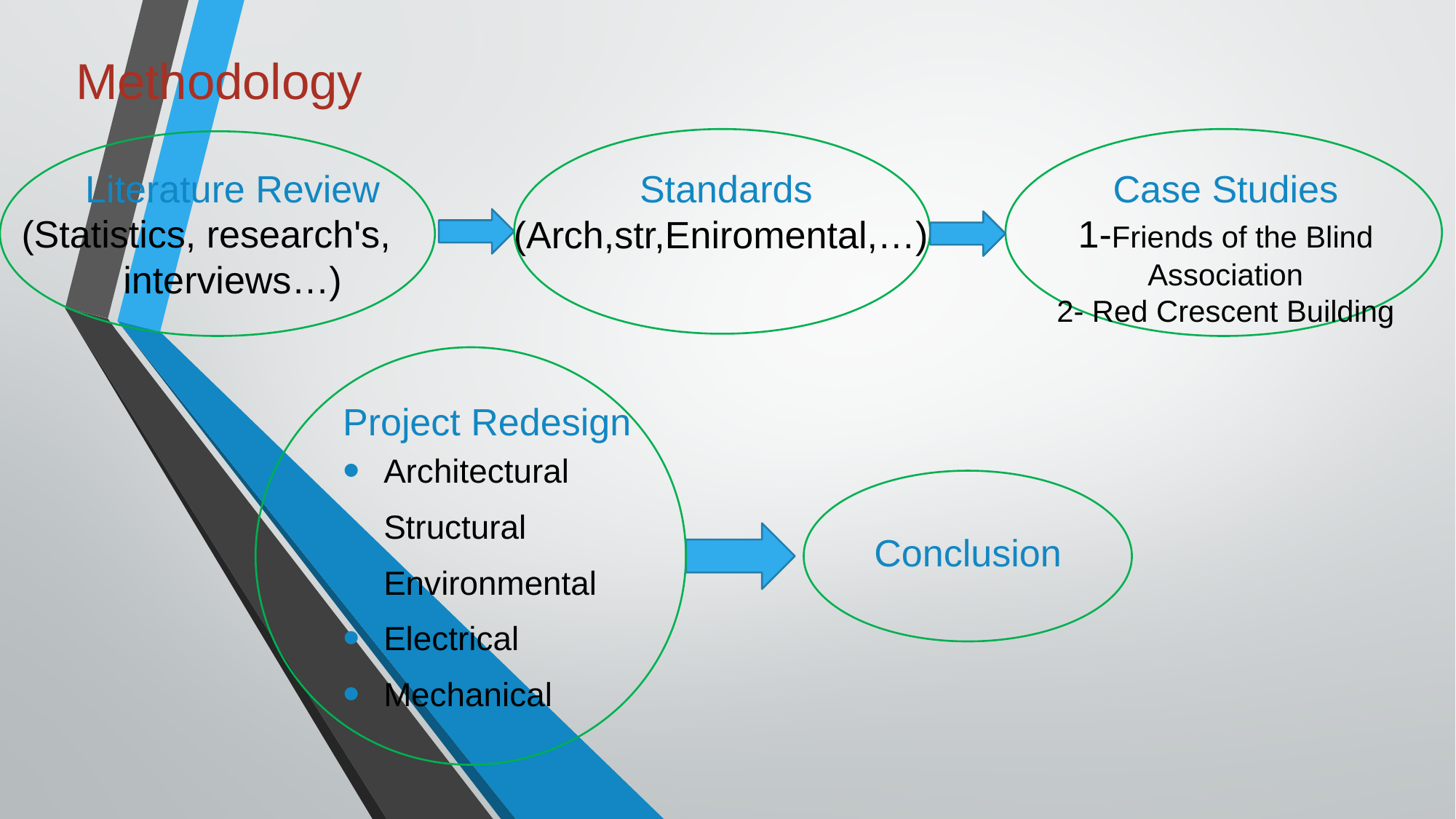

# Methodology

Literature Review
(Statistics, research's,      interviews…)
Case Studies
1-Friends of the Blind Association
2- Red Crescent Building
Standards
(Arch,str,Eniromental,…)

Project Redesign
Architectural
Structural
Environmental
Electrical
Mechanical

Conclusion